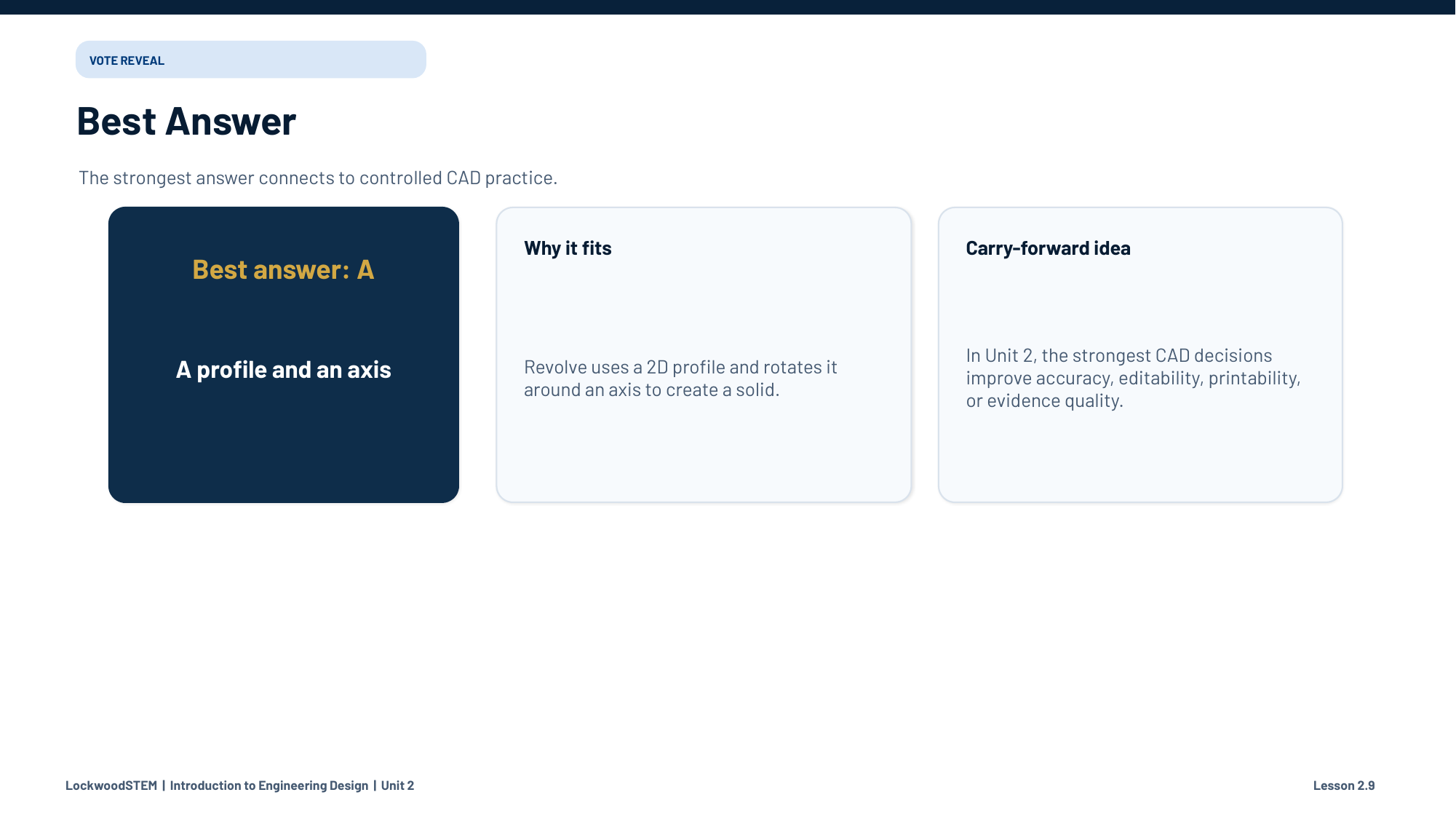

VOTE REVEAL
Best Answer
The strongest answer connects to controlled CAD practice.

Why it fits
Carry-forward idea
Best answer: A
Revolve uses a 2D profile and rotates it around an axis to create a solid.
In Unit 2, the strongest CAD decisions improve accuracy, editability, printability, or evidence quality.
A profile and an axis
LockwoodSTEM  |  Introduction to Engineering Design  |  Unit 2
Lesson 2.9